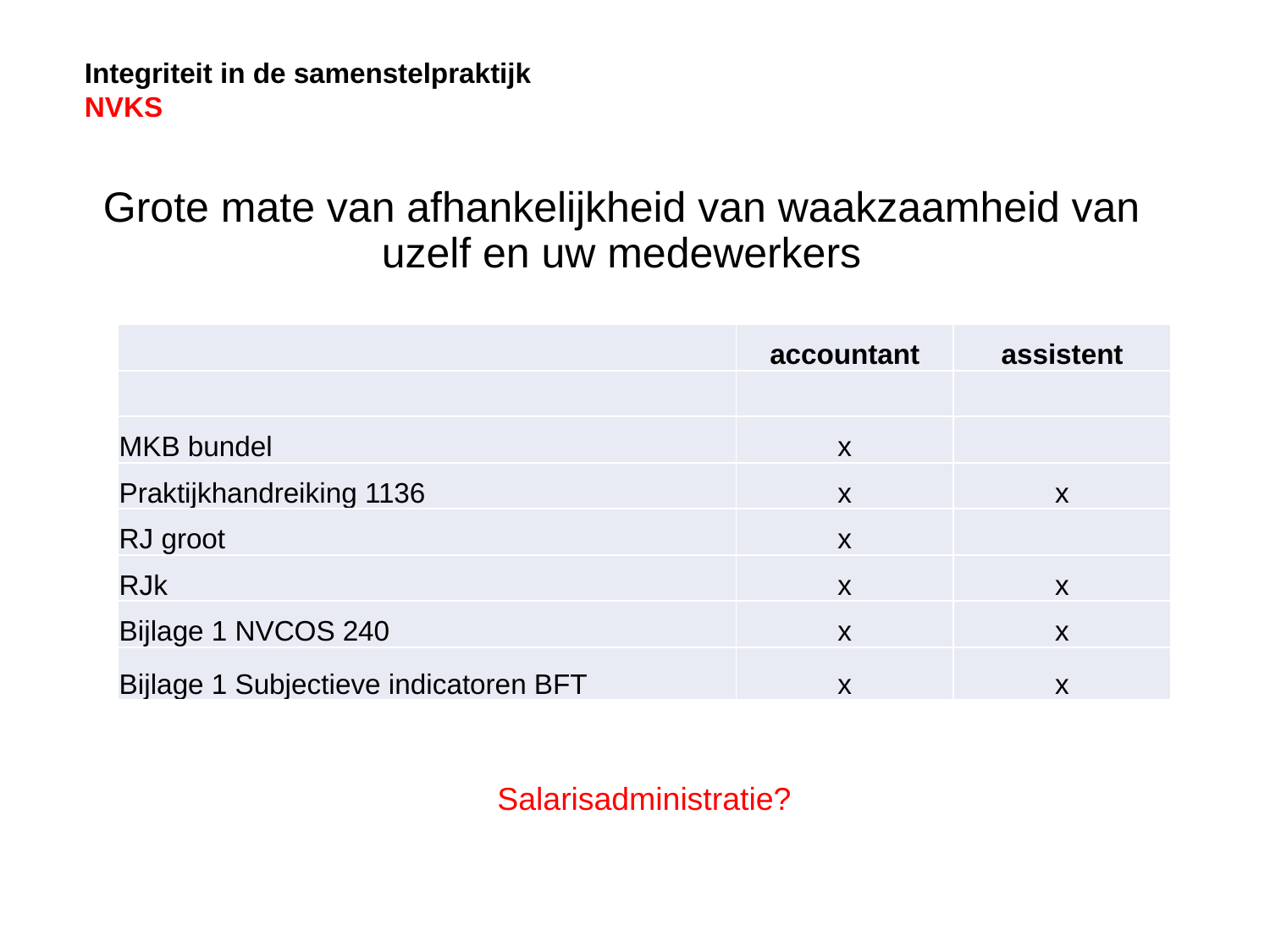

Integriteit in de samenstelpraktijk
NVKS
Grote mate van afhankelijkheid van waakzaamheid van uzelf en uw medewerkers

|  | accountant | assistent |
| --- | --- | --- |
|  |  |  |
| MKB bundel | x |  |
| Praktijkhandreiking 1136 | x | x |
| RJ groot | x |  |
| RJk | x | x |
| Bijlage 1 NVCOS 240 | x | x |
| Bijlage 1 Subjectieve indicatoren BFT | x | x |
Salarisadministratie?